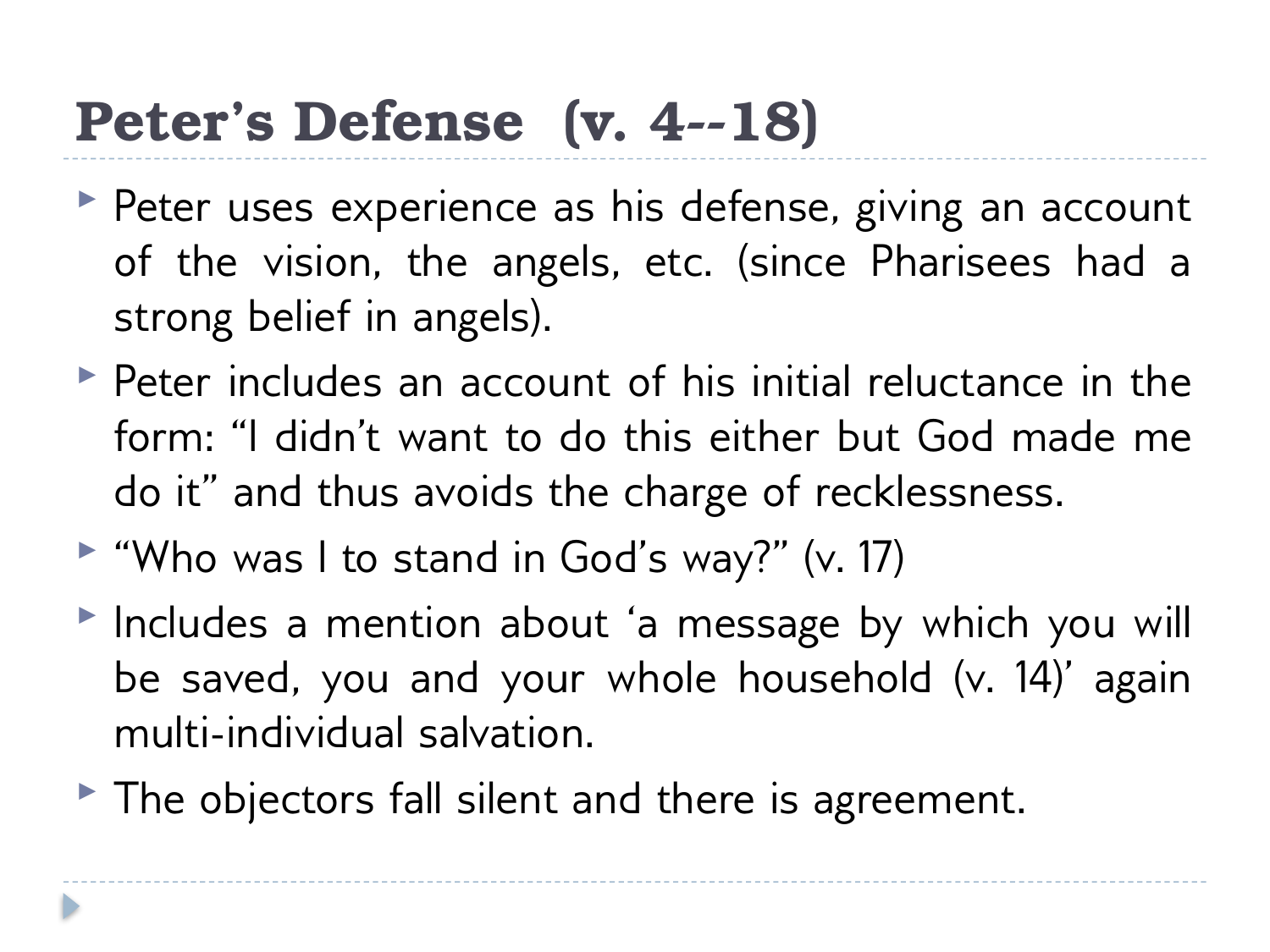

# Peter’s Defense  (v. 4--18)
Peter uses experience as his defense, giving an account of the vision, the angels, etc. (since Pharisees had a strong belief in angels).
Peter includes an account of his initial reluctance in the form: “I didn’t want to do this either but God made me do it” and thus avoids the charge of recklessness.
“Who was I to stand in God’s way?” (v. 17)
Includes a mention about ‘a message by which you will be saved, you and your whole household (v. 14)’ again multi-individual salvation.
The objectors fall silent and there is agreement.